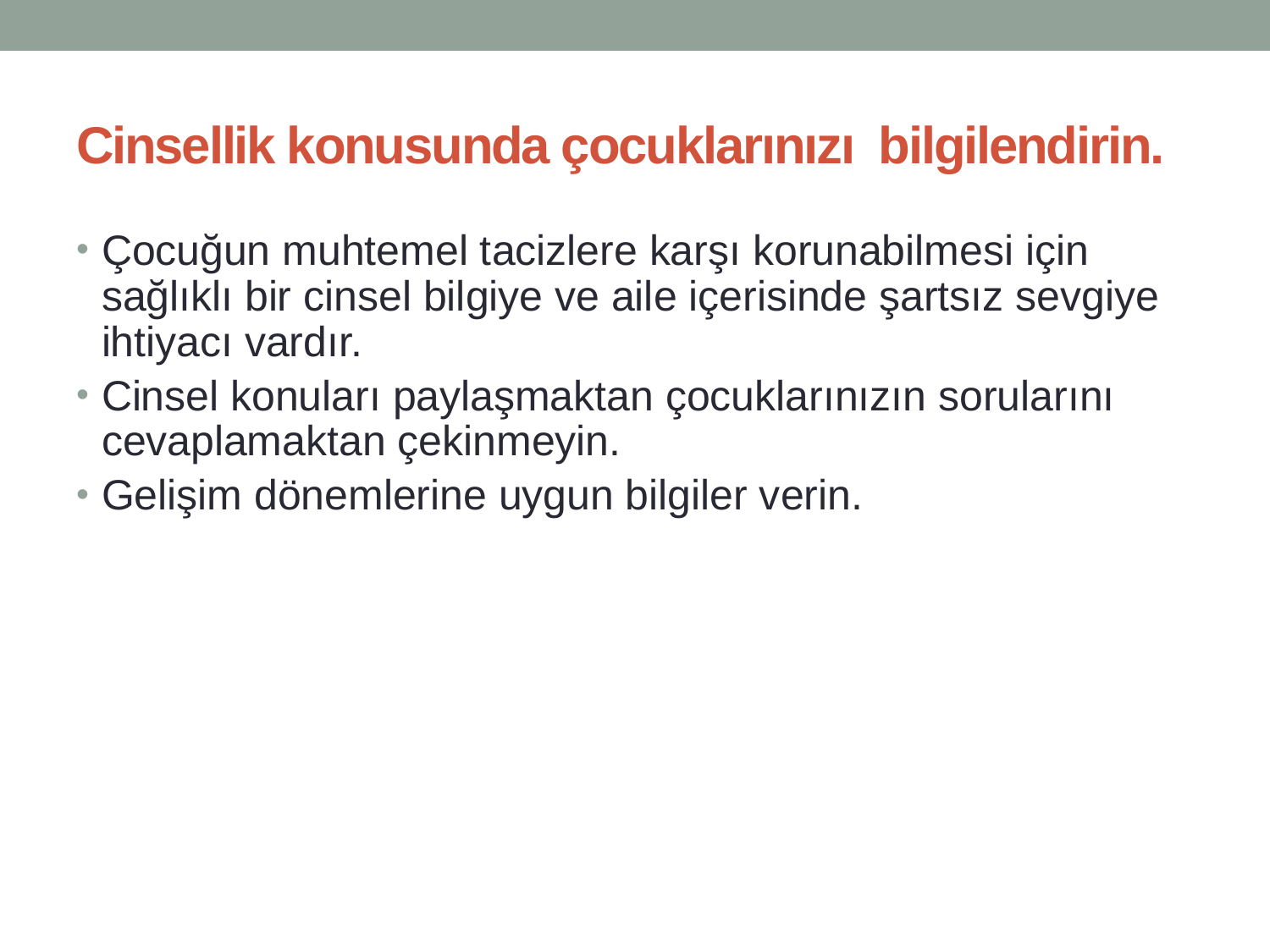

# Cinsellik konusunda çocuklarınızı  bilgilendirin.
Çocuğun muhtemel tacizlere karşı korunabilmesi için sağlıklı bir cinsel bilgiye ve aile içerisinde şartsız sevgiye ihtiyacı vardır.
Cinsel konuları paylaşmaktan çocuklarınızın sorularını cevaplamaktan çekinmeyin.
Gelişim dönemlerine uygun bilgiler verin.